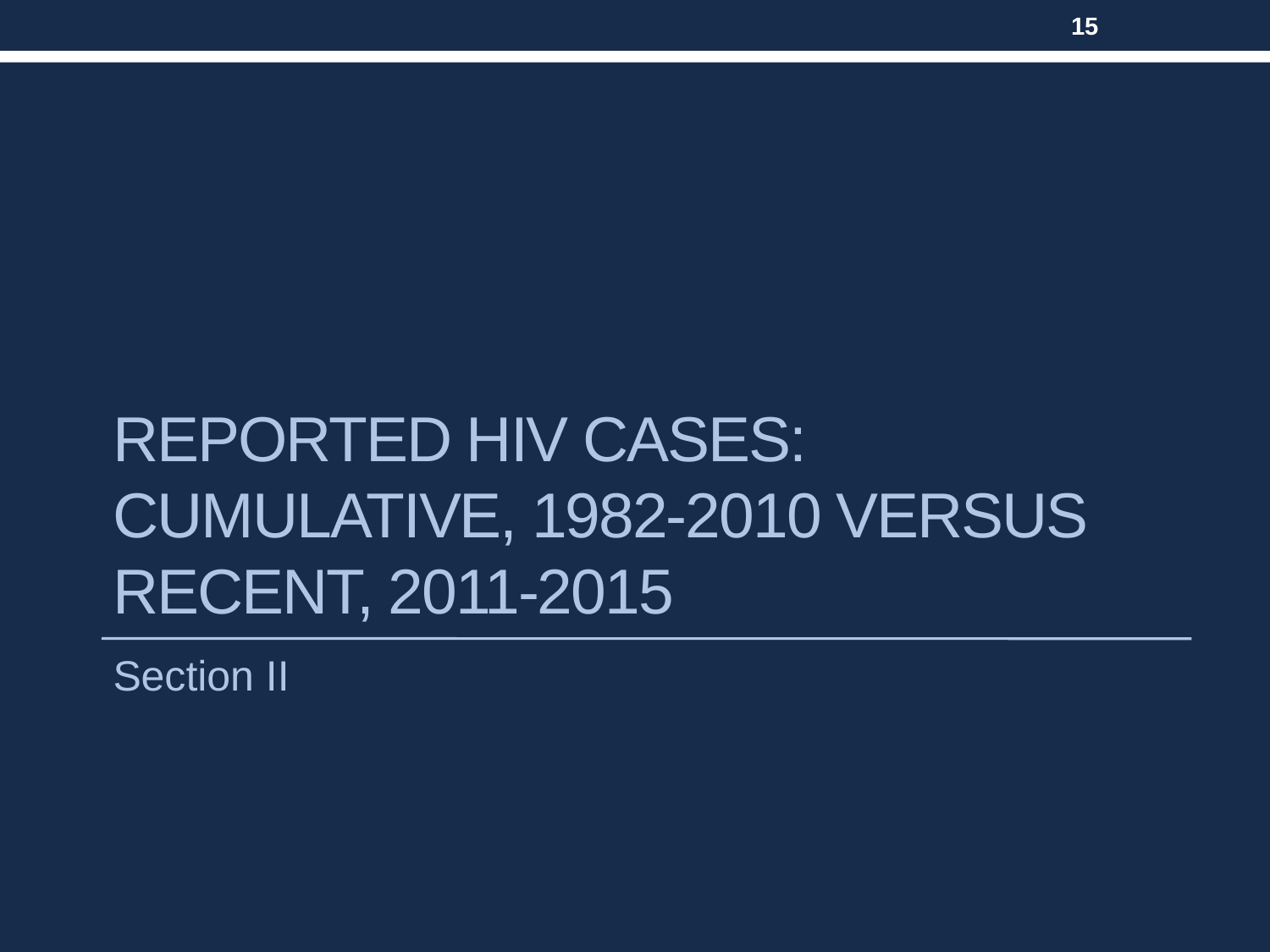

15
# Reported hiv cases: Cumulative, 1982-2010 Versus Recent, 2011-2015
Section II